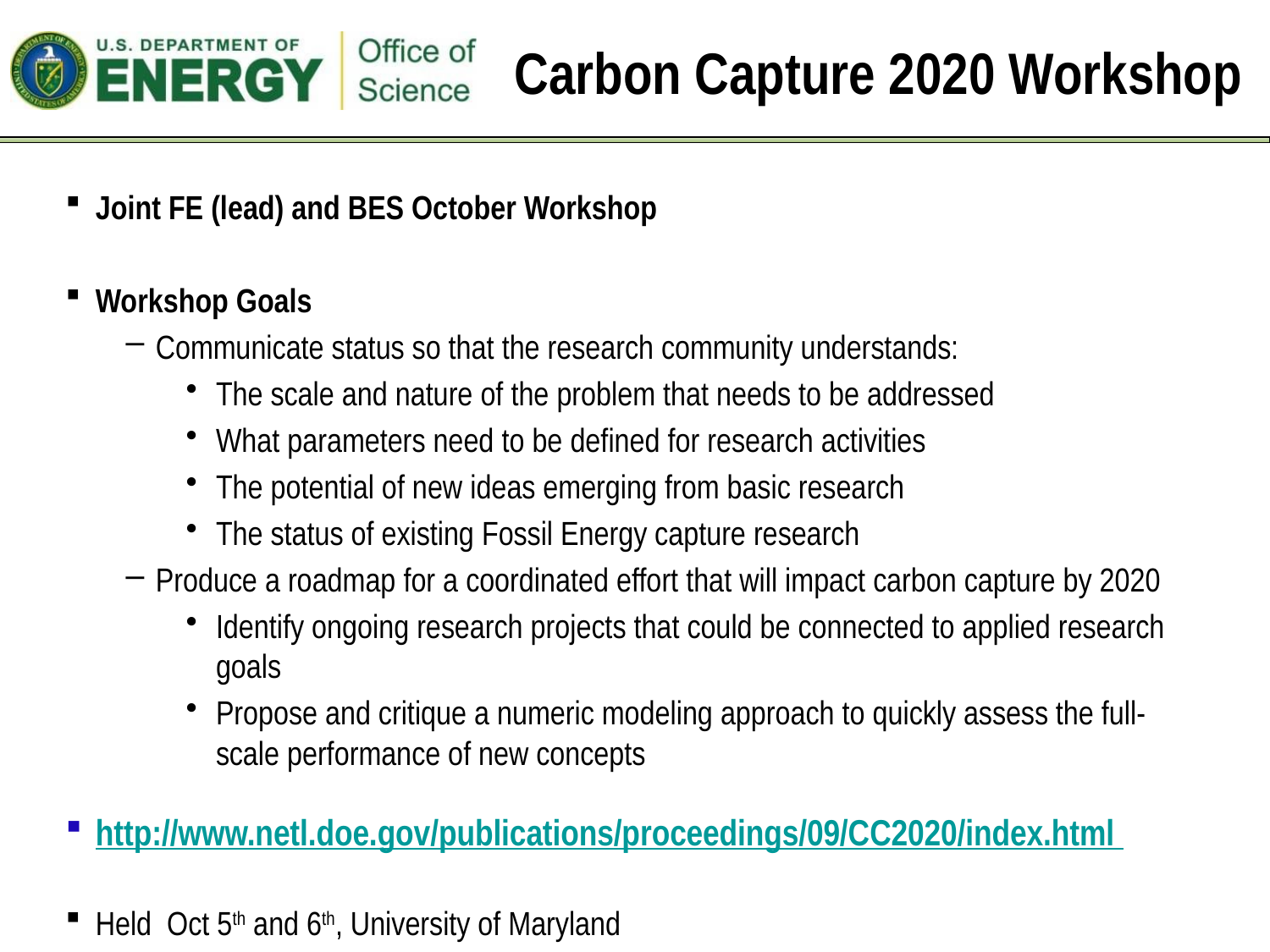

# Carbon Capture 2020 Workshop
Joint FE (lead) and BES October Workshop

Workshop Goals
Communicate status so that the research community understands:
The scale and nature of the problem that needs to be addressed
What parameters need to be defined for research activities
The potential of new ideas emerging from basic research
The status of existing Fossil Energy capture research
Produce a roadmap for a coordinated effort that will impact carbon capture by 2020
Identify ongoing research projects that could be connected to applied research goals
Propose and critique a numeric modeling approach to quickly assess the full-scale performance of new concepts

http://www.netl.doe.gov/publications/proceedings/09/CC2020/index.html

Held  Oct 5th and 6th, University of Maryland